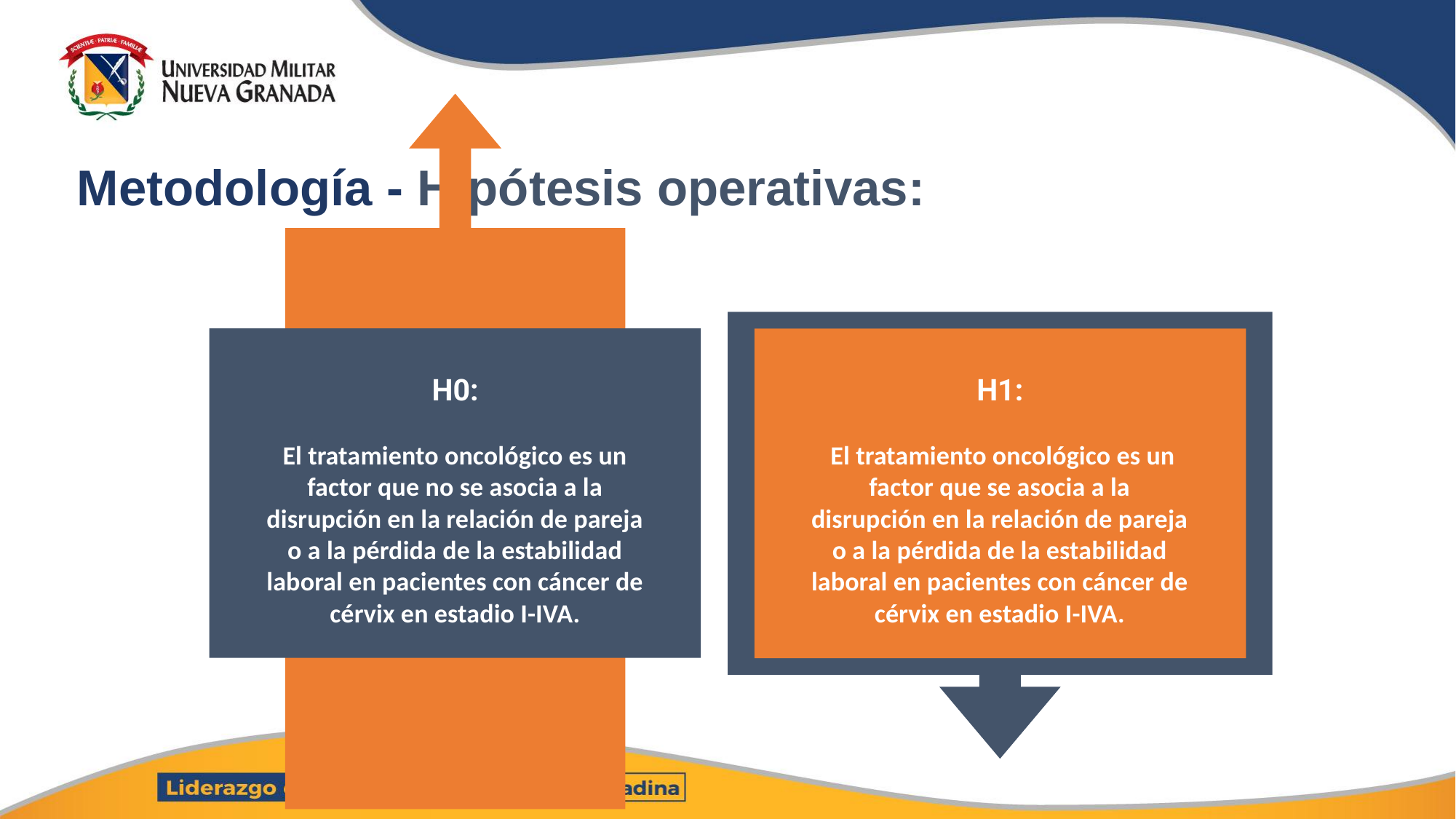

# Metodología - Hipótesis operativas:

H0:

El tratamiento oncológico es un factor que no se asocia a la disrupción en la relación de pareja o a la pérdida de la estabilidad laboral en pacientes con cáncer de cérvix en estadio I-IVA.

H1:

 El tratamiento oncológico es un factor que se asocia a la disrupción en la relación de pareja o a la pérdida de la estabilidad laboral en pacientes con cáncer de cérvix en estadio I-IVA.